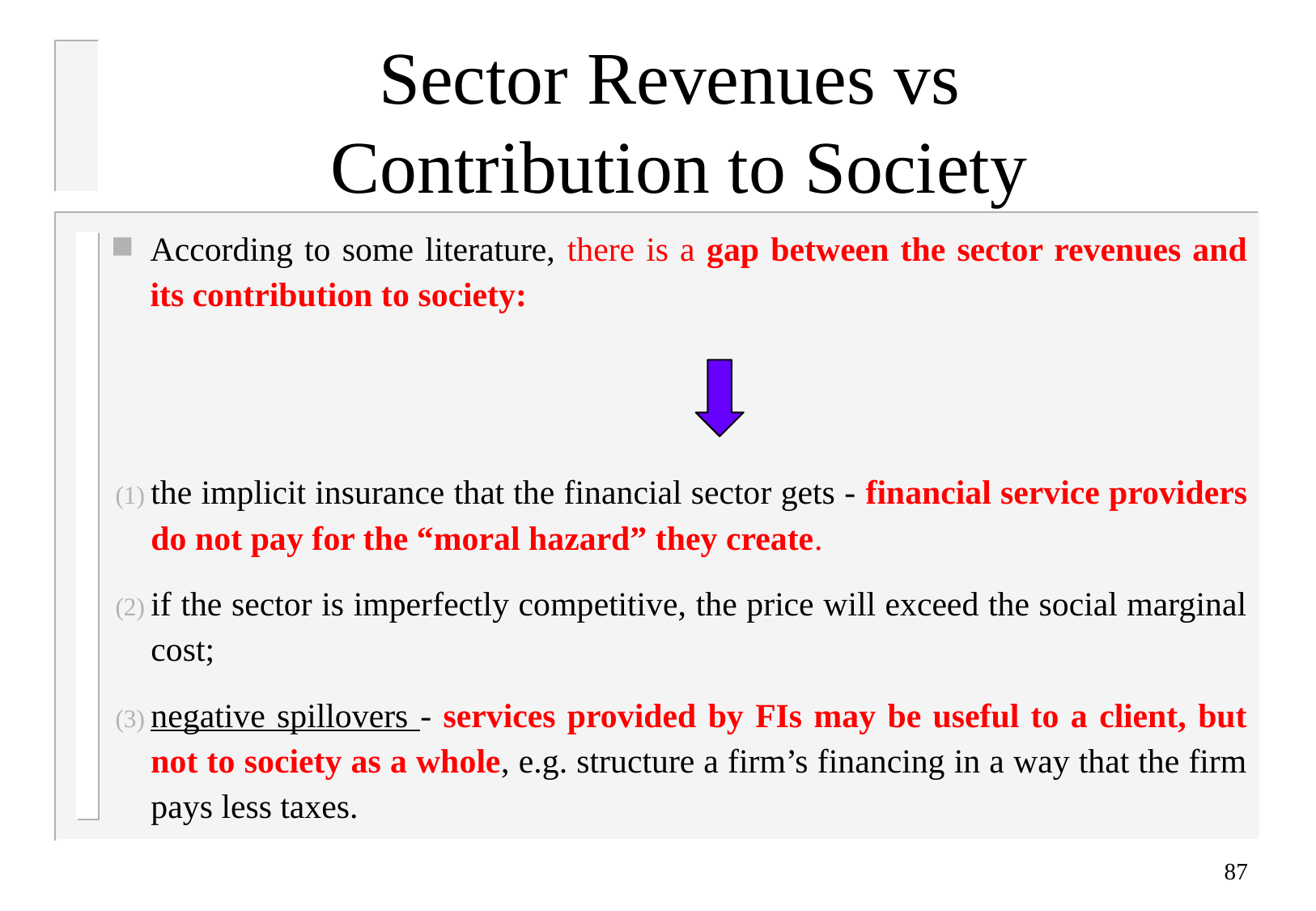

# Sector Revenues vs Contribution to Society
According to some literature, there is a gap between the sector revenues and its contribution to society:

the implicit insurance that the financial sector gets - financial service providers do not pay for the “moral hazard” they create.
if the sector is imperfectly competitive, the price will exceed the social marginal cost;
negative spillovers - services provided by FIs may be useful to a client, but not to society as a whole, e.g. structure a firm’s financing in a way that the firm pays less taxes.

87